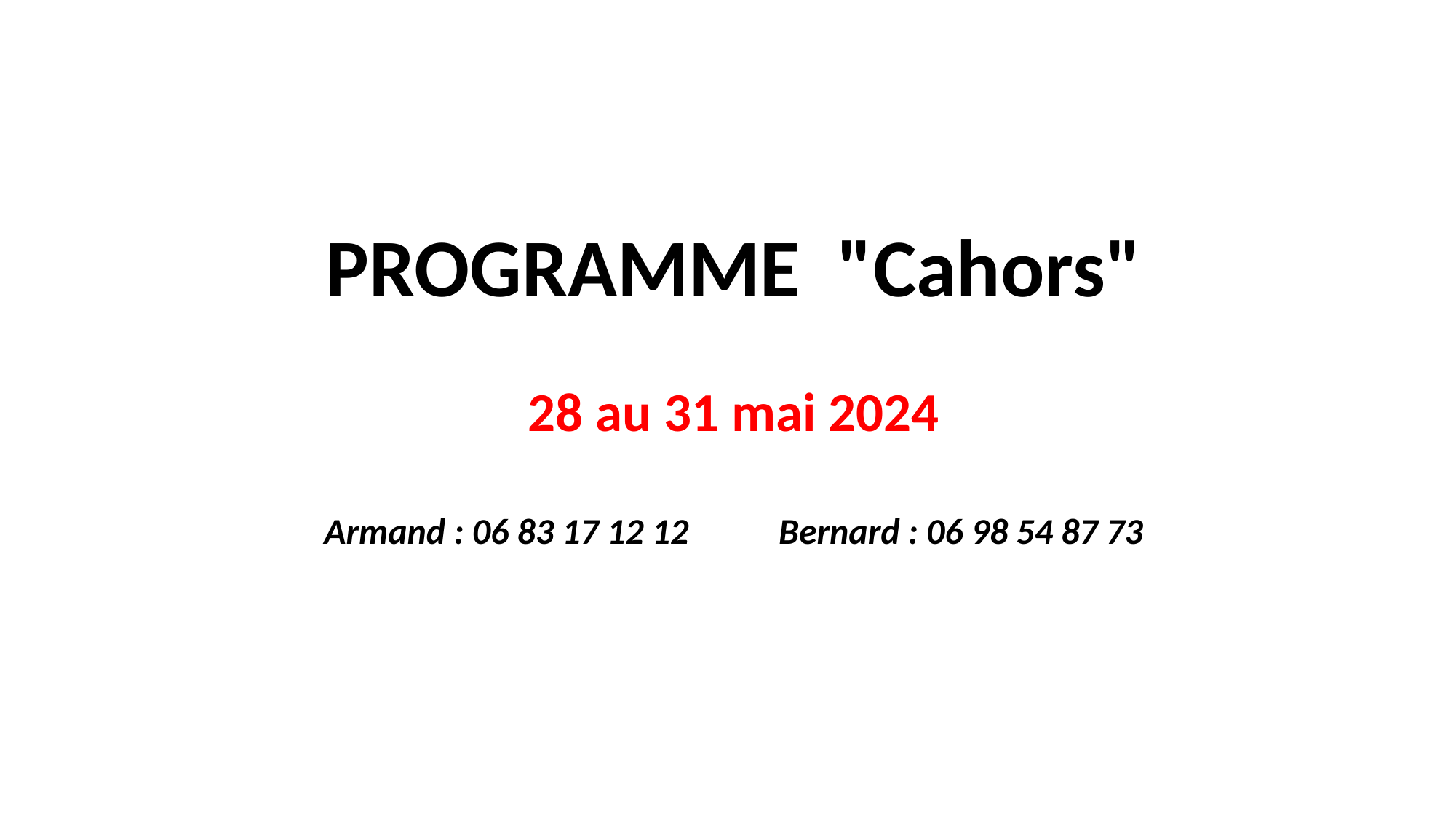

PROGRAMME  "Cahors"

28 au 31 mai 2024

Armand : 06 83 17 12 12           Bernard : 06 98 54 87 73